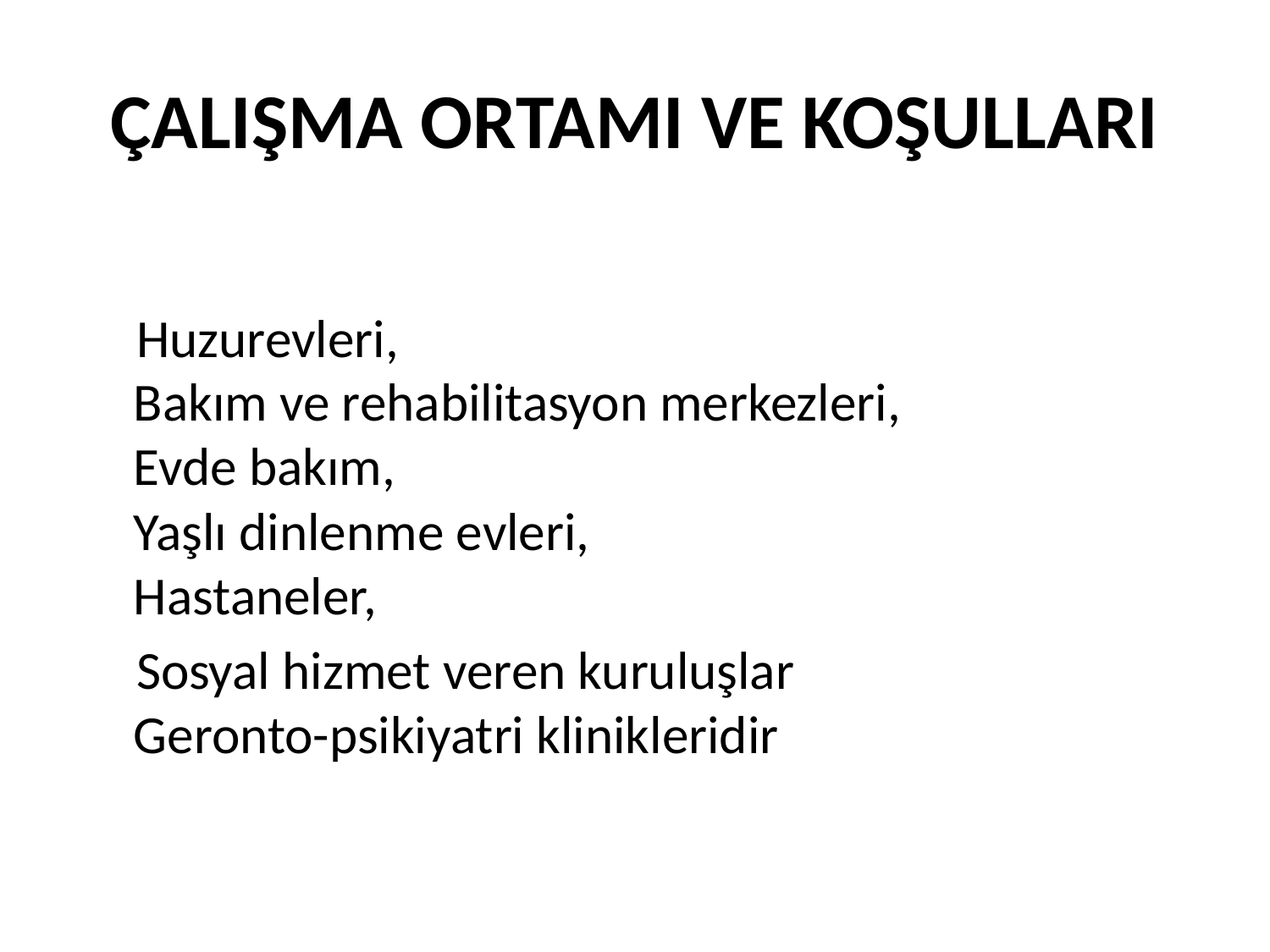

# ÇALIŞMA ORTAMI VE KOŞULLARI

     Huzurevleri,
 Bakım ve rehabilitasyon merkezleri,
 Evde bakım,
 Yaşlı dinlenme evleri,
 Hastaneler,
     Sosyal hizmet veren kuruluşlar
 Geronto-psikiyatri klinikleridir